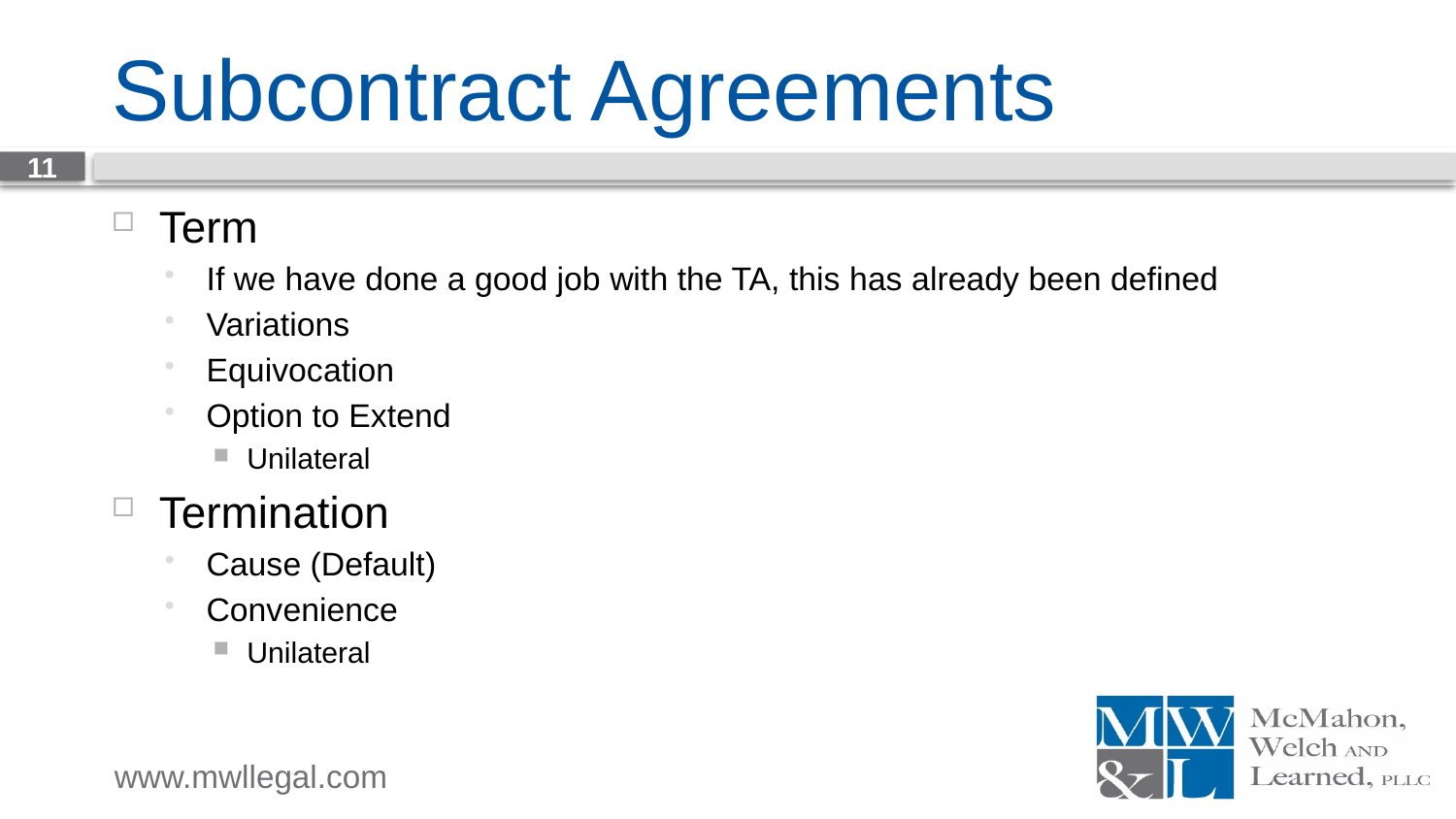

# Subcontract Agreements
11
Term
If we have done a good job with the TA, this has already been defined
Variations
Equivocation
Option to Extend
Unilateral
Termination
Cause (Default)
Convenience
Unilateral